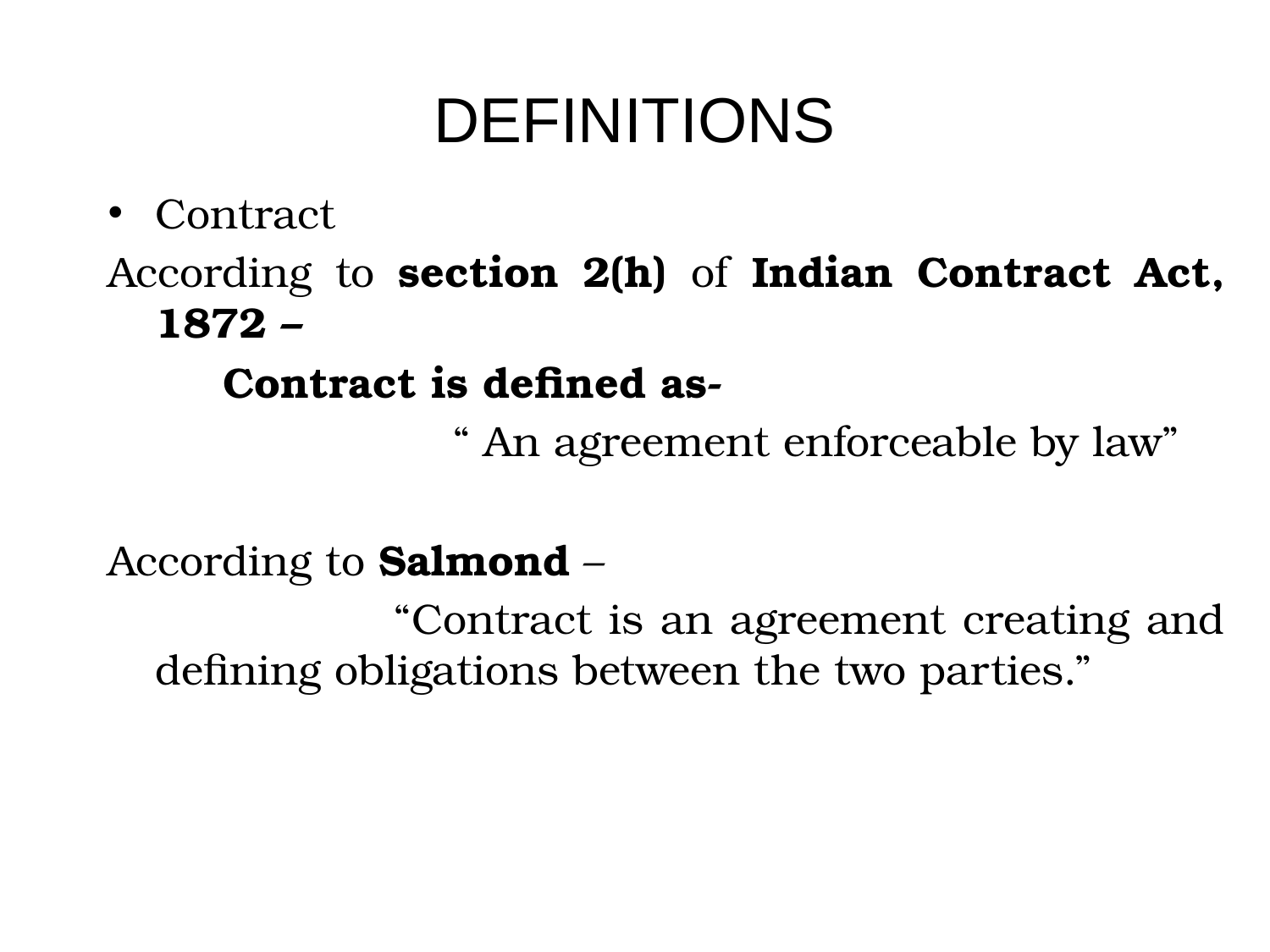

# DEFINITIONS
Contract
According to section 2(h) of Indian Contract Act, 1872 –
        Contract is defined as-
                        “ An agreement enforceable by law”

According to Salmond –
                 “Contract is an agreement creating and defining obligations between the two parties.”